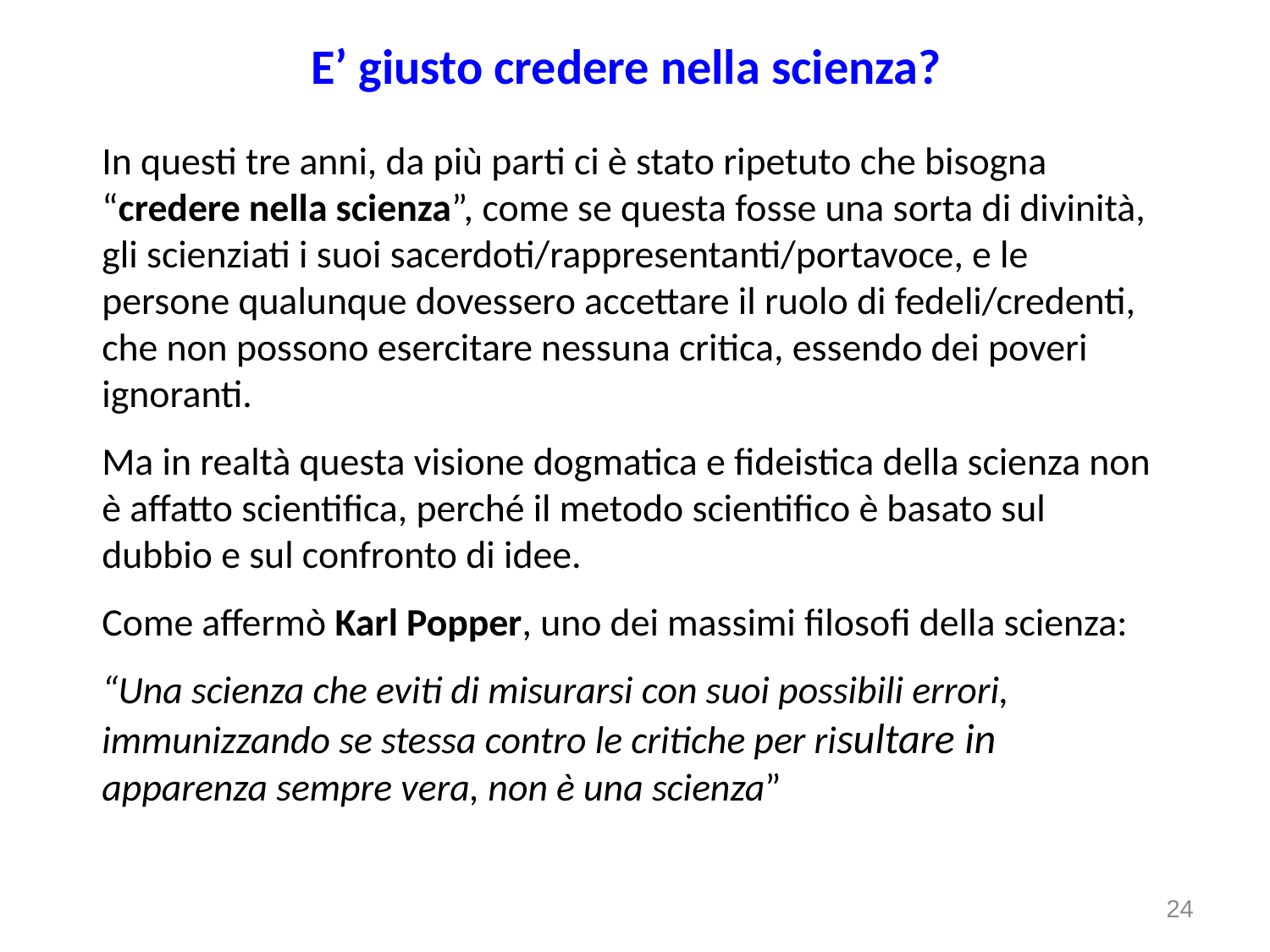

E’ giusto credere nella scienza?
In questi tre anni, da più parti ci è stato ripetuto che bisogna “credere nella scienza”, come se questa fosse una sorta di divinità, gli scienziati i suoi sacerdoti/rappresentanti/portavoce, e le persone qualunque dovessero accettare il ruolo di fedeli/credenti, che non possono esercitare nessuna critica, essendo dei poveri ignoranti.
Ma in realtà questa visione dogmatica e fideistica della scienza non è affatto scientifica, perché il metodo scientifico è basato sul dubbio e sul confronto di idee.
Come affermò Karl Popper, uno dei massimi filosofi della scienza:
“Una scienza che eviti di misurarsi con suoi possibili errori, immunizzando se stessa contro le critiche per risultare in apparenza sempre vera, non è una scienza”

24